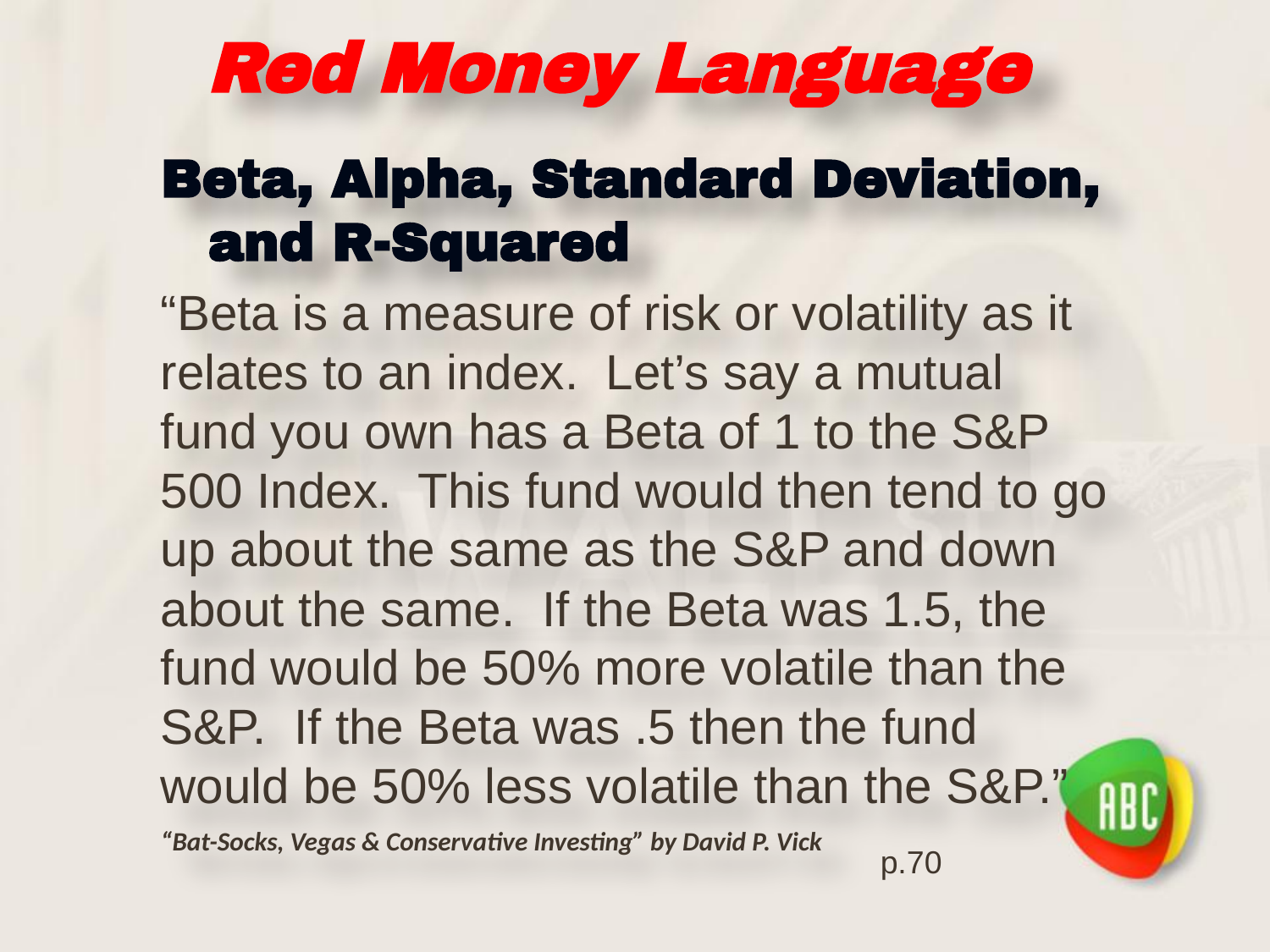

# Red Money Language
Beta, Alpha, Standard Deviation, and R-Squared
“Beta is a measure of risk or volatility as it relates to an index.  Let’s say a mutual fund you own has a Beta of 1 to the S&P 500 Index.  This fund would then tend to go up about the same as the S&P and down about the same.  If the Beta was 1.5, the fund would be 50% more volatile than the S&P.  If the Beta was .5 then the fund would be 50% less volatile than the S&P.”
“Bat-Socks, Vegas & Conservative Investing” by David P. Vick

p.70